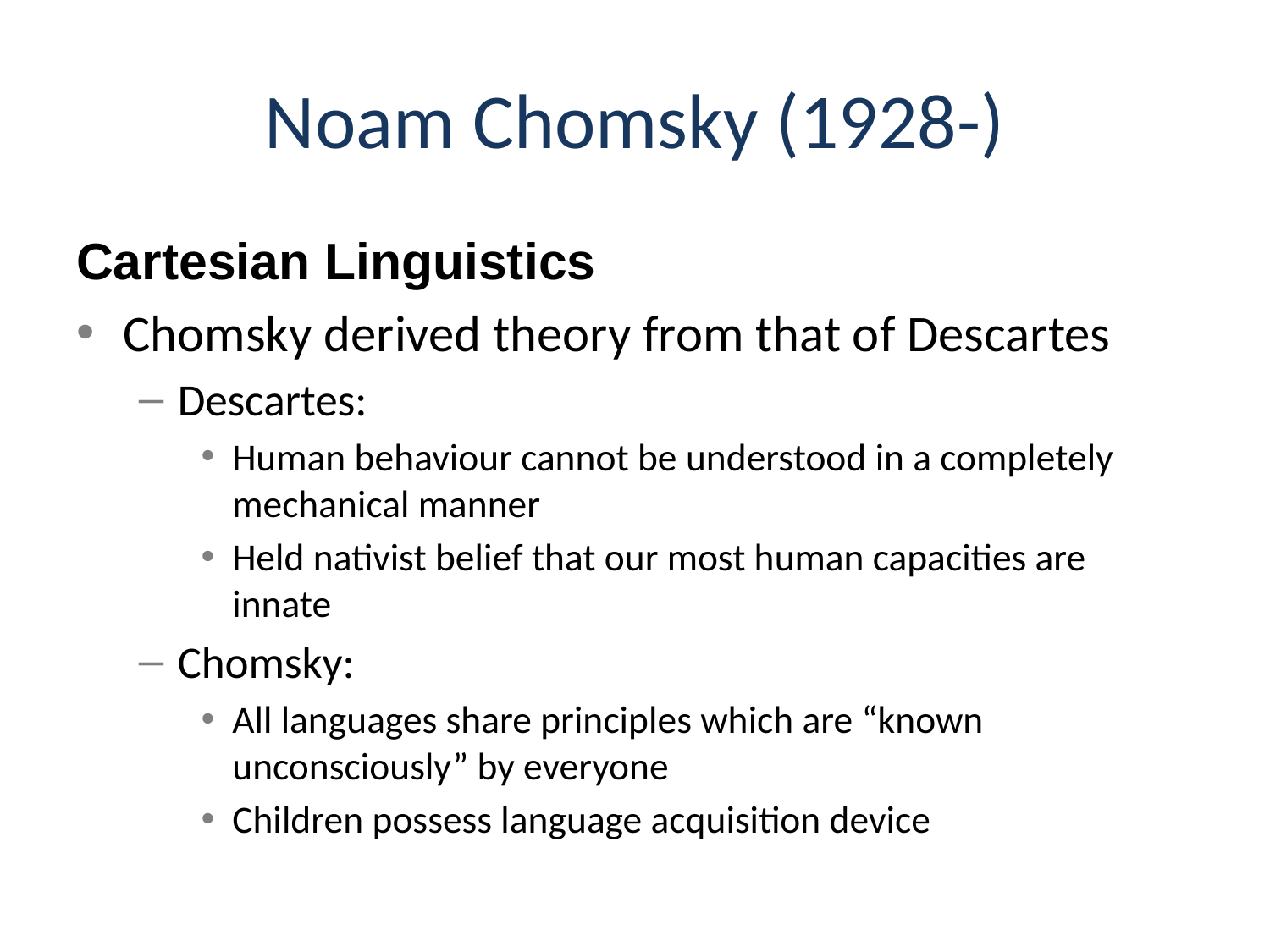

# Noam Chomsky (1928-)
Cartesian Linguistics
Chomsky derived theory from that of Descartes
Descartes:
Human behaviour cannot be understood in a completely mechanical manner
Held nativist belief that our most human capacities are innate
Chomsky:
All languages share principles which are “known unconsciously” by everyone
Children possess language acquisition device